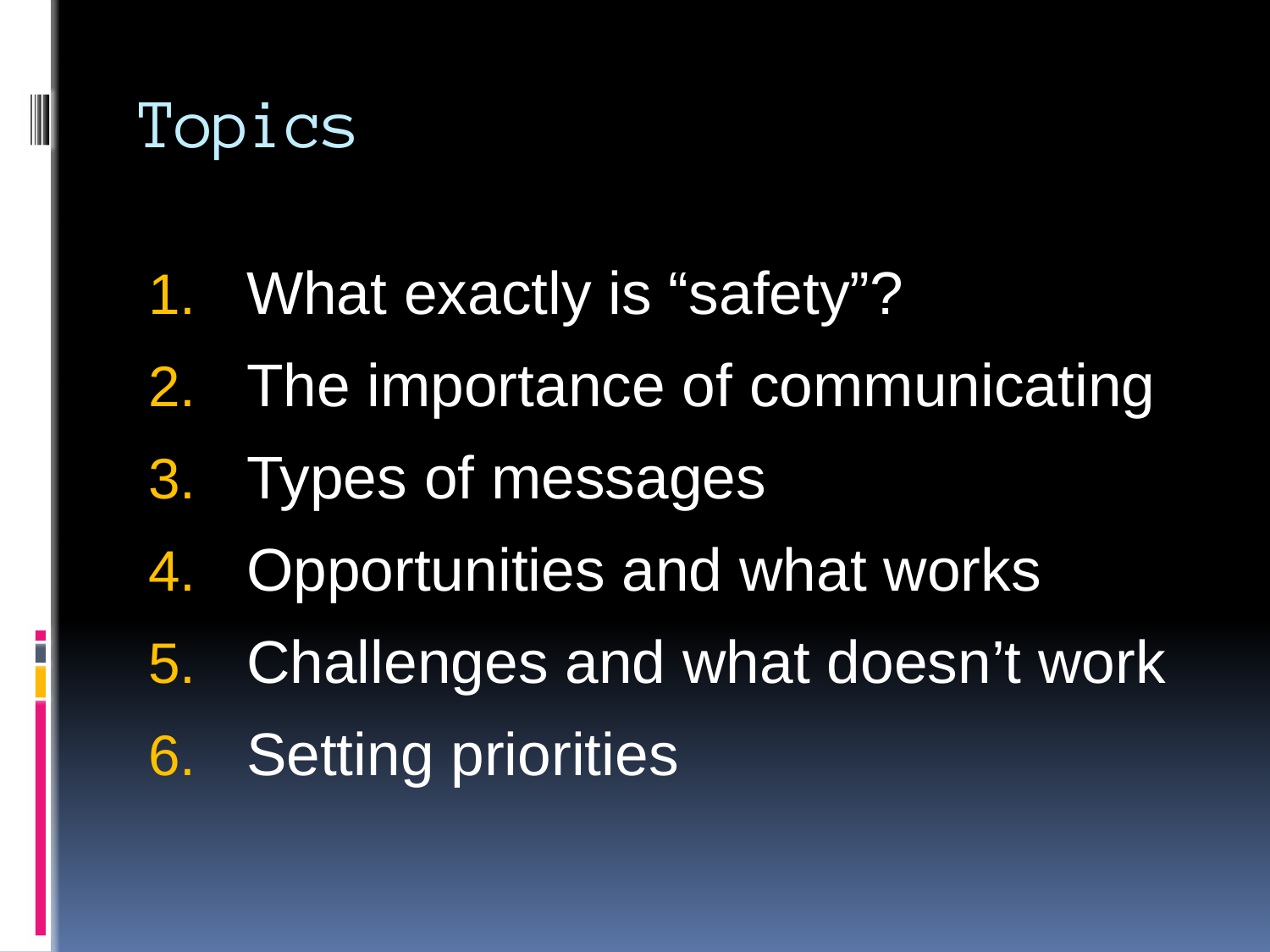

# Topics
What exactly is “safety”?
The importance of communicating
Types of messages
Opportunities and what works
Challenges and what doesn’t work
Setting priorities